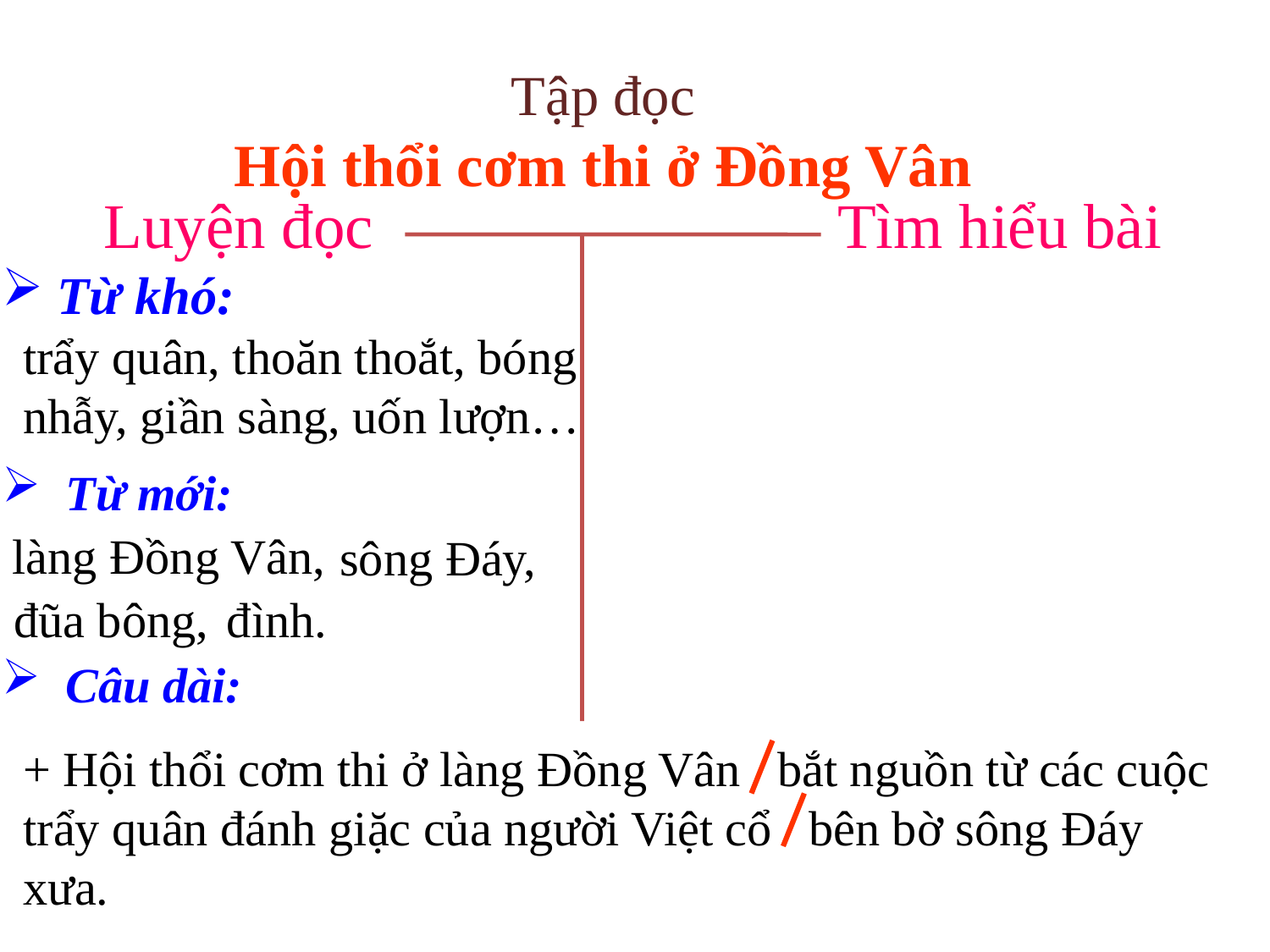

Tập đọc
Hội thổi cơm thi ở Đồng Vân
Luyện đọc
Tìm hiểu bài

 Từ khó:
trẩy quân, thoăn thoắt, bóng nhẫy, giần sàng, uốn lượn…
  Từ mới:
làng Đồng Vân,
sông Đáy,
đũa bông,
đình.
  Câu dài:
+ Hội thổi cơm thi ở làng Đồng Vân   bắt nguồn từ các cuộc trẩy quân đánh giặc của người Việt cổ   bên bờ sông Đáy xưa.